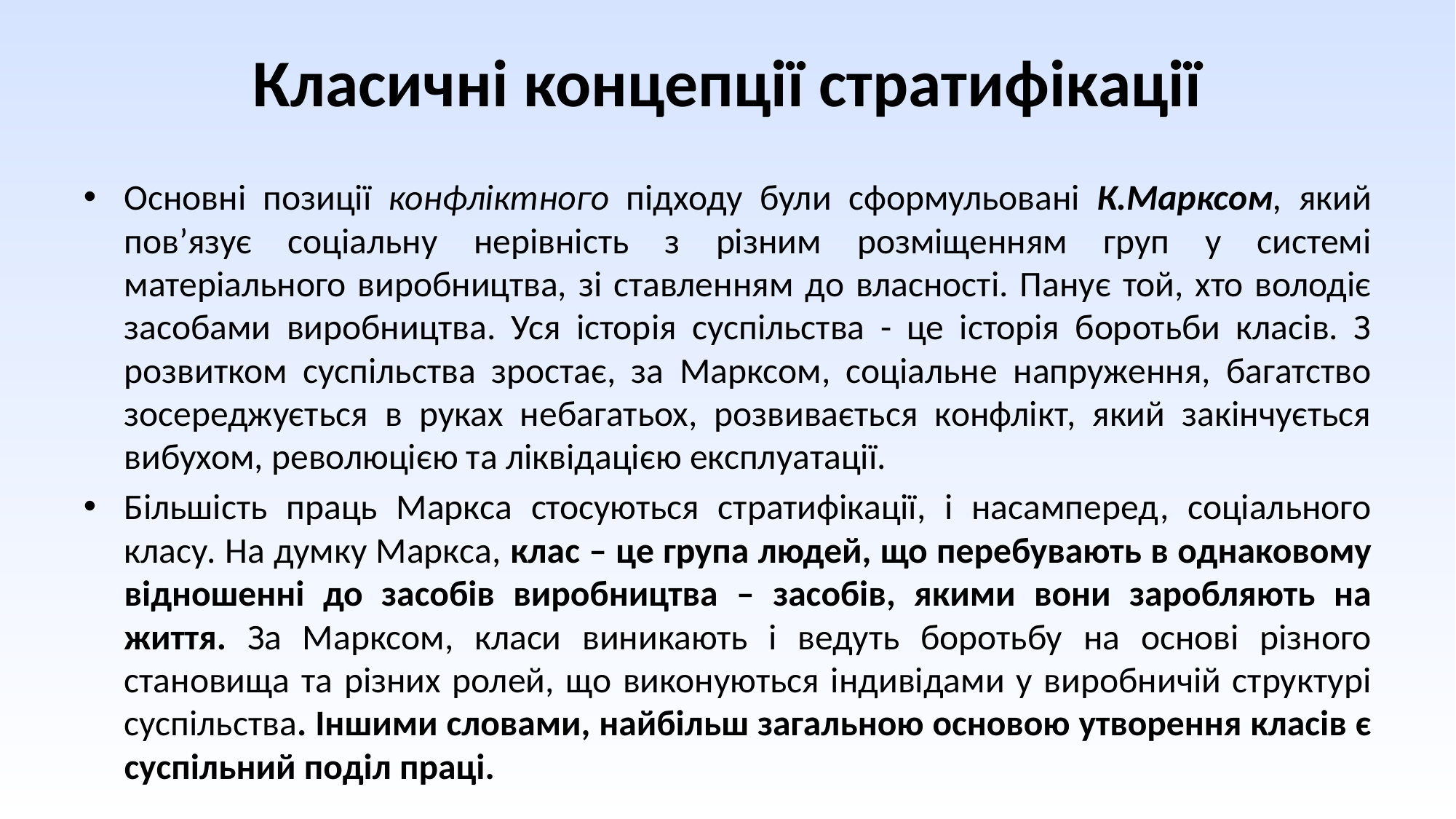

# Класичні концепції стратифікації

Основні позиції конфліктного підходу були сформульовані К.Марксом, який пов’язує соціальну нерівність з різним розміщенням груп у системі матеріального виробництва, зі ставленням до власності. Панує той, хто володіє засобами виробництва. Уся історія суспільства - це історія боротьби класів. З розвитком суспільства зростає, за Марксом, соціальне напруження, багатство зосереджується в руках небагатьох, розвивається конфлікт, який закінчується вибухом, революцією та ліквідацією експлуатації.
Більшість праць Маркса стосуються стратифікації, і насамперед, соціального класу. На думку Маркса, клас – це група людей, що перебувають в однаковому відношенні до засобів виробництва – засобів, якими вони заробляють на життя. За Марксом, класи виникають і ведуть боротьбу на основі різного становища та різних ролей, що виконуються індивідами у виробничій структурі суспільства. Іншими словами, найбільш загальною основою утворення класів є суспільний поділ праці.